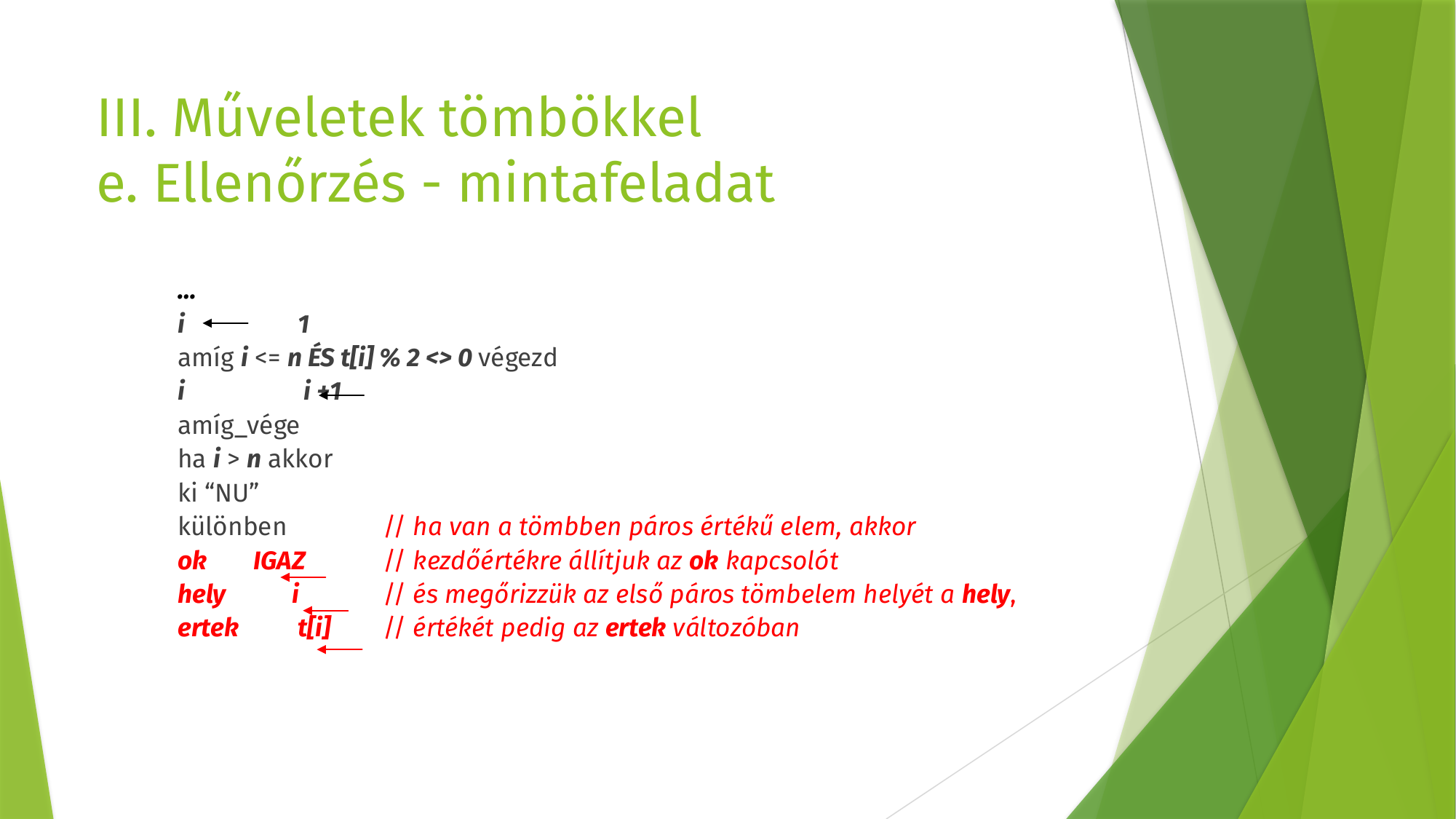

# III. Műveletek tömbökkel e. Ellenőrzés - mintafeladat
…
	i 	   1
	amíg i <= n ÉS t[i] % 2 <> 0 végezd
			i 	    i +1
amíg_vége
ha i > n akkor
		ki “NU”
különben						// ha van a tömbben páros értékű elem, akkor
		ok        IGAZ					// kezdőértékre állítjuk az ok kapcsolót
		hely 	  i					// és megőrizzük az első páros tömbelem helyét a hely,
		ertek 	   t[i] 				// értékét pedig az ertek változóban